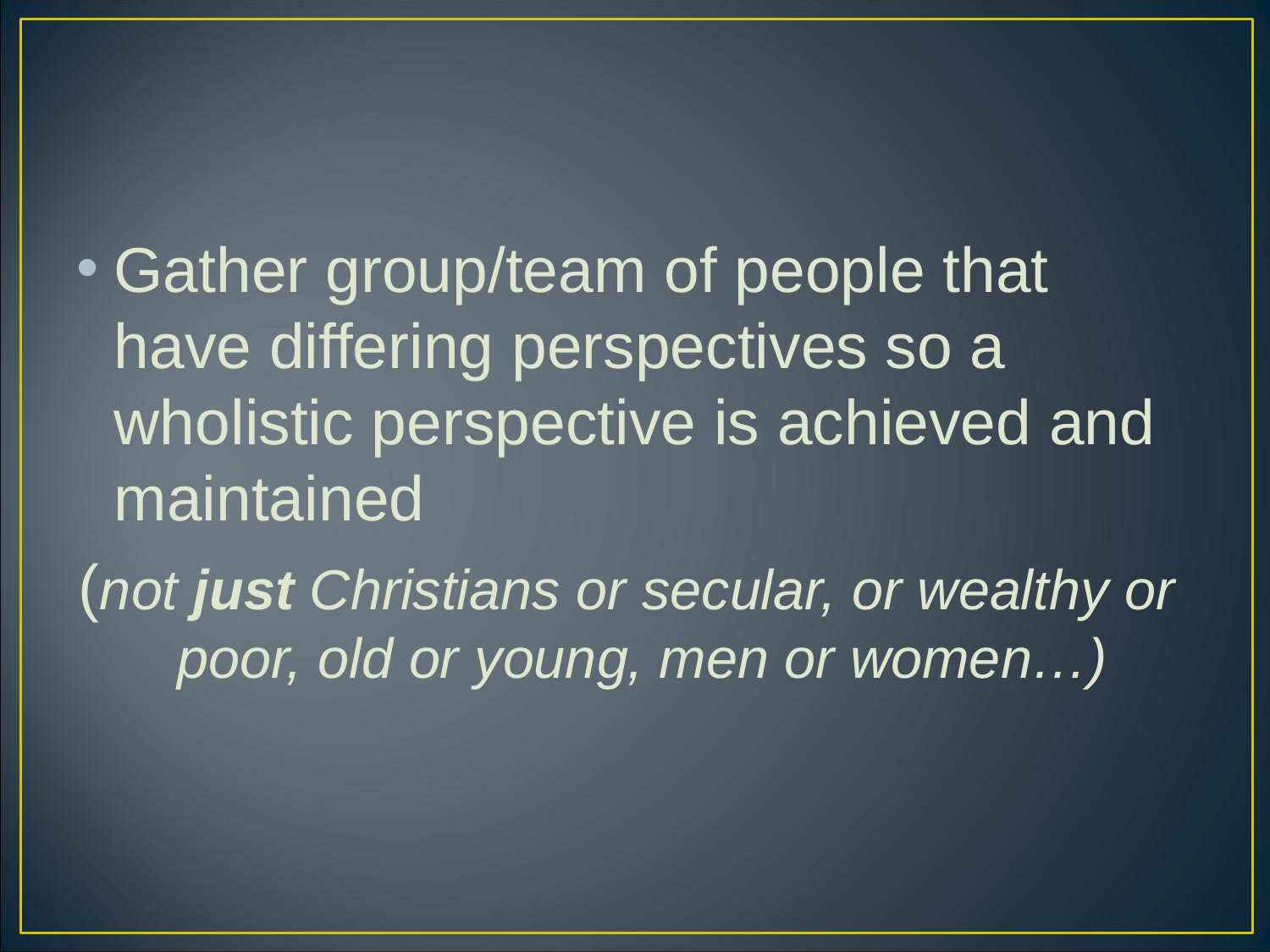

#
Gather group/team of people that have differing perspectives so a wholistic perspective is achieved and maintained
(not just Christians or secular, or wealthy or   poor, old or young, men or women…)